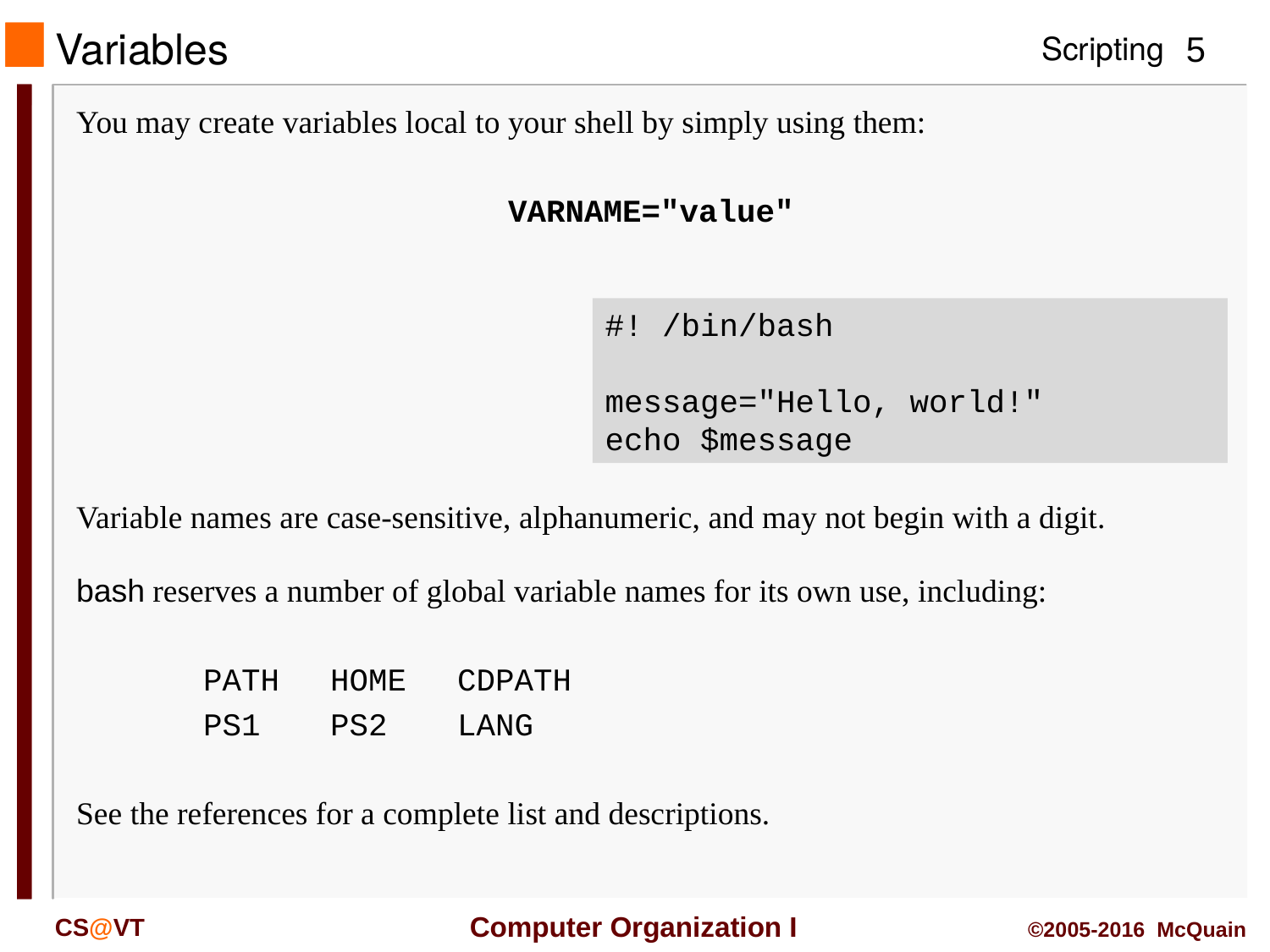

# Variables
You may create variables local to your shell by simply using them:

VARNAME="value"
#! /bin/bash

message="Hello, world!"
echo $message
Variable names are case-sensitive, alphanumeric, and may not begin with a digit.
bash reserves a number of global variable names for its own use, including:

	PATH	HOME	CDPATH
	PS1	PS2	LANG

See the references for a complete list and descriptions.